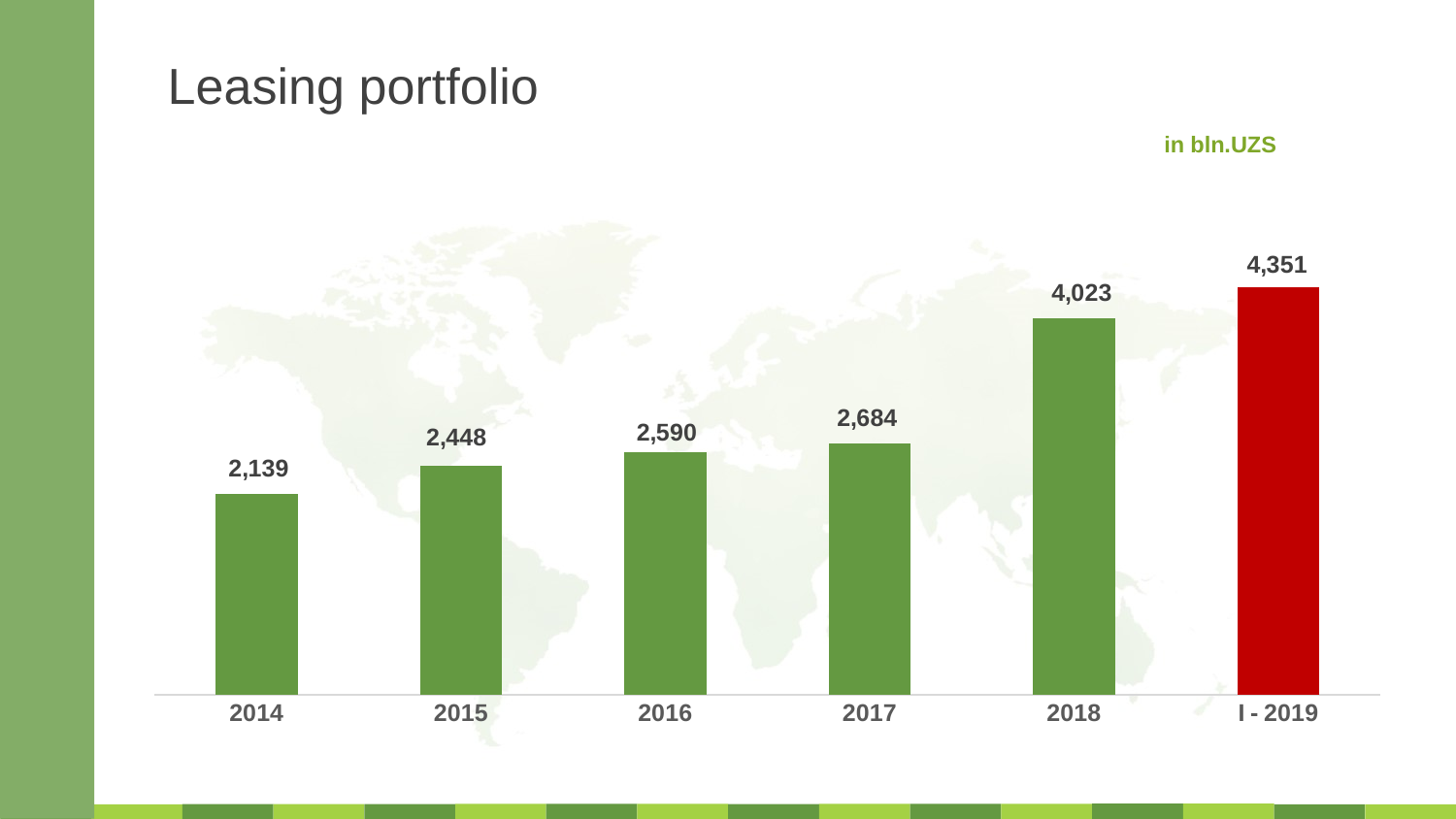

Leasing portfolio
in bln.UZS

### Chart

| Category | Series 1 |
|---|---|
| 2014 | 2139.0 |
| 2015 | 2448.0 |
| 2016 | 2590.0 |
| 2017 | 2684.0 |
| 2018 | 4023.0 |
| I - 2019 | 4351.0 |